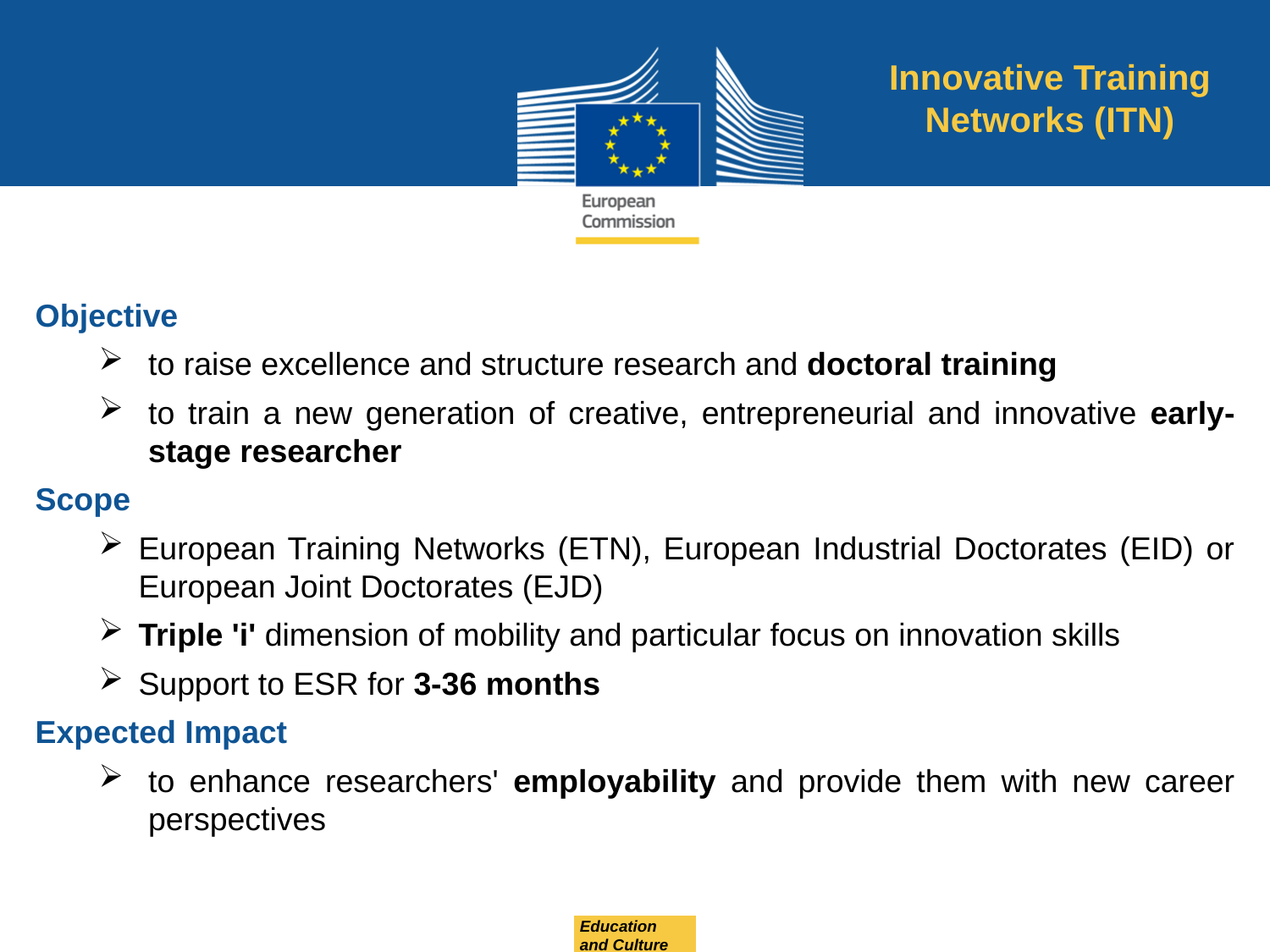

Innovative Training Networks (ITN)
Objective
to raise excellence and structure research and doctoral training
to train a new generation of creative, entrepreneurial and innovative early-stage researcher
Scope
European Training Networks (ETN), European Industrial Doctorates (EID) or European Joint Doctorates (EJD)
Triple 'i' dimension of mobility and particular focus on innovation skills
Support to ESR for 3-36 months
Expected Impact
to enhance researchers' employability and provide them with new career perspectives
Education
and Culture